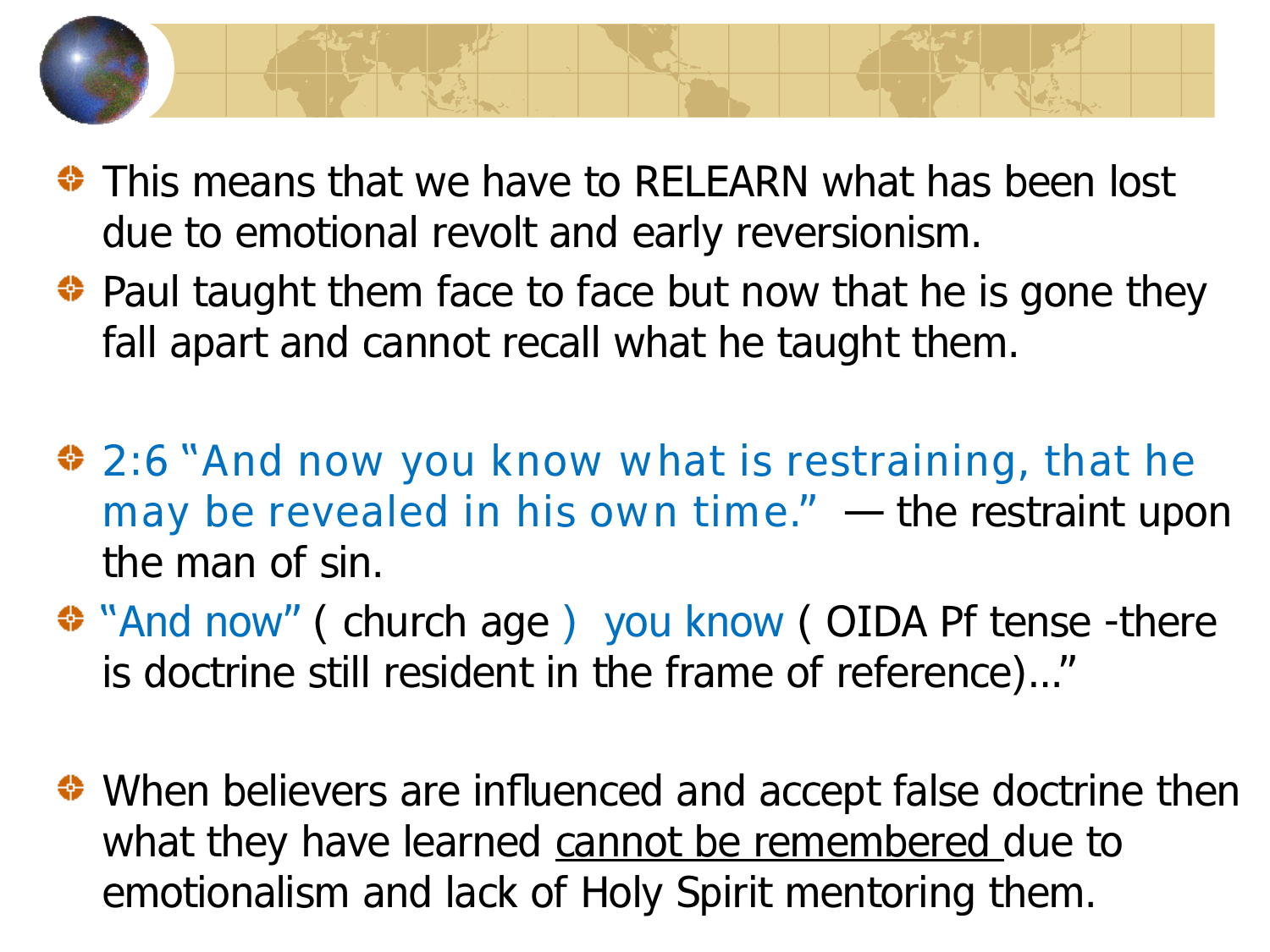

This means that we have to RELEARN what has been lost due to emotional revolt and early reversionism.
Paul taught them face to face but now that he is gone they fall apart and cannot recall what he taught them.

2:6 “And now you know what is restraining, that he may be revealed in his own time.”  — the restraint upon the man of sin.
“And now” ( church age )  you know ( OIDA Pf tense -there is doctrine still resident in the frame of reference)…”

When believers are influenced and accept false doctrine then what they have learned cannot be remembered due to emotionalism and lack of Holy Spirit mentoring them.